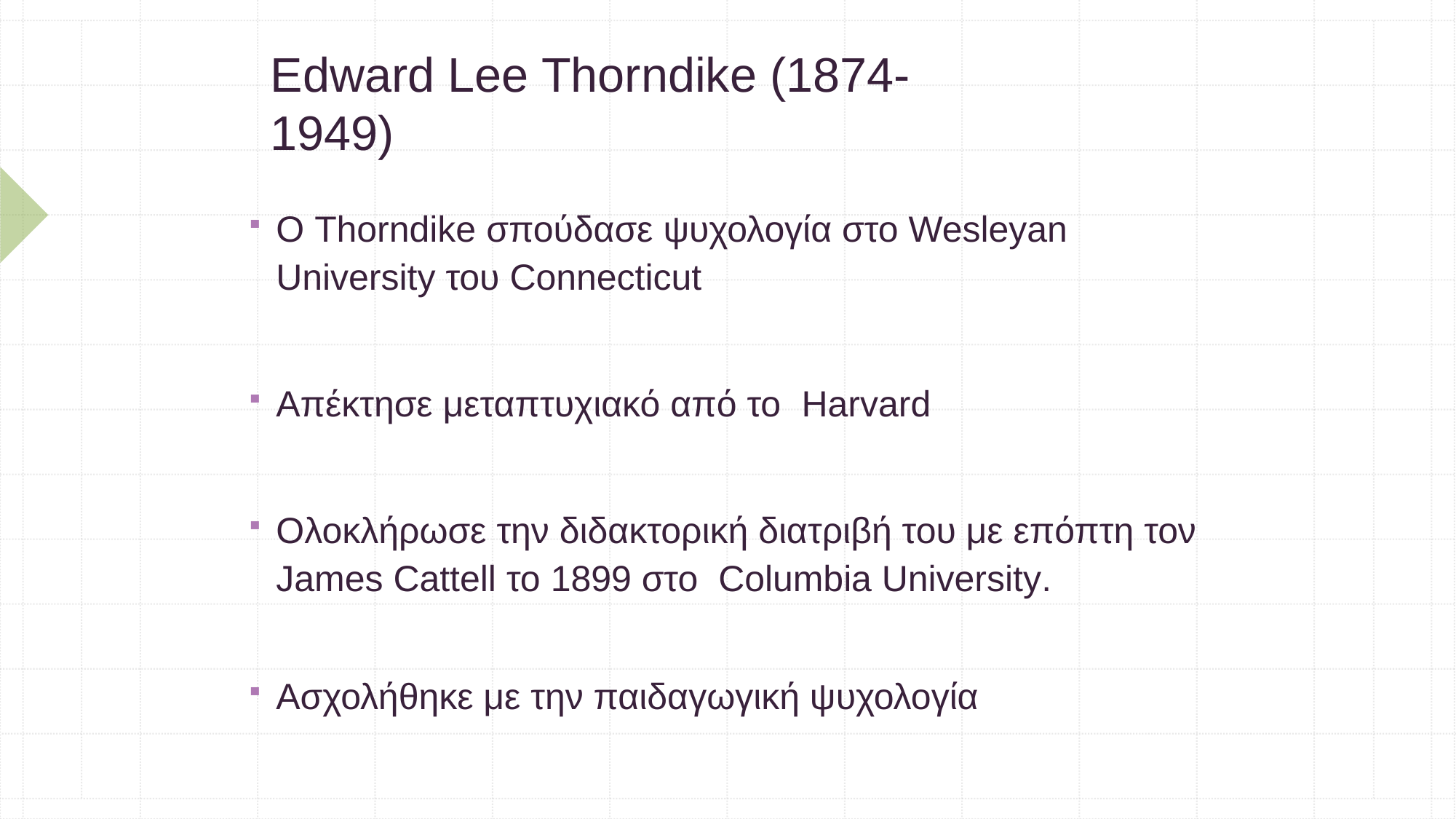

# Edward Lee Thorndike (1874-1949)
Ο Thorndike σπούδασε ψυχολογία στο Wesleyan University του Connecticut

Απέκτησε μεταπτυχιακό από το  Harvard

Ολοκλήρωσε την διδακτορική διατριβή του με επόπτη τον James Cattell το 1899 στο  Columbia University.

Ασχολήθηκε με την παιδαγωγική ψυχολογία